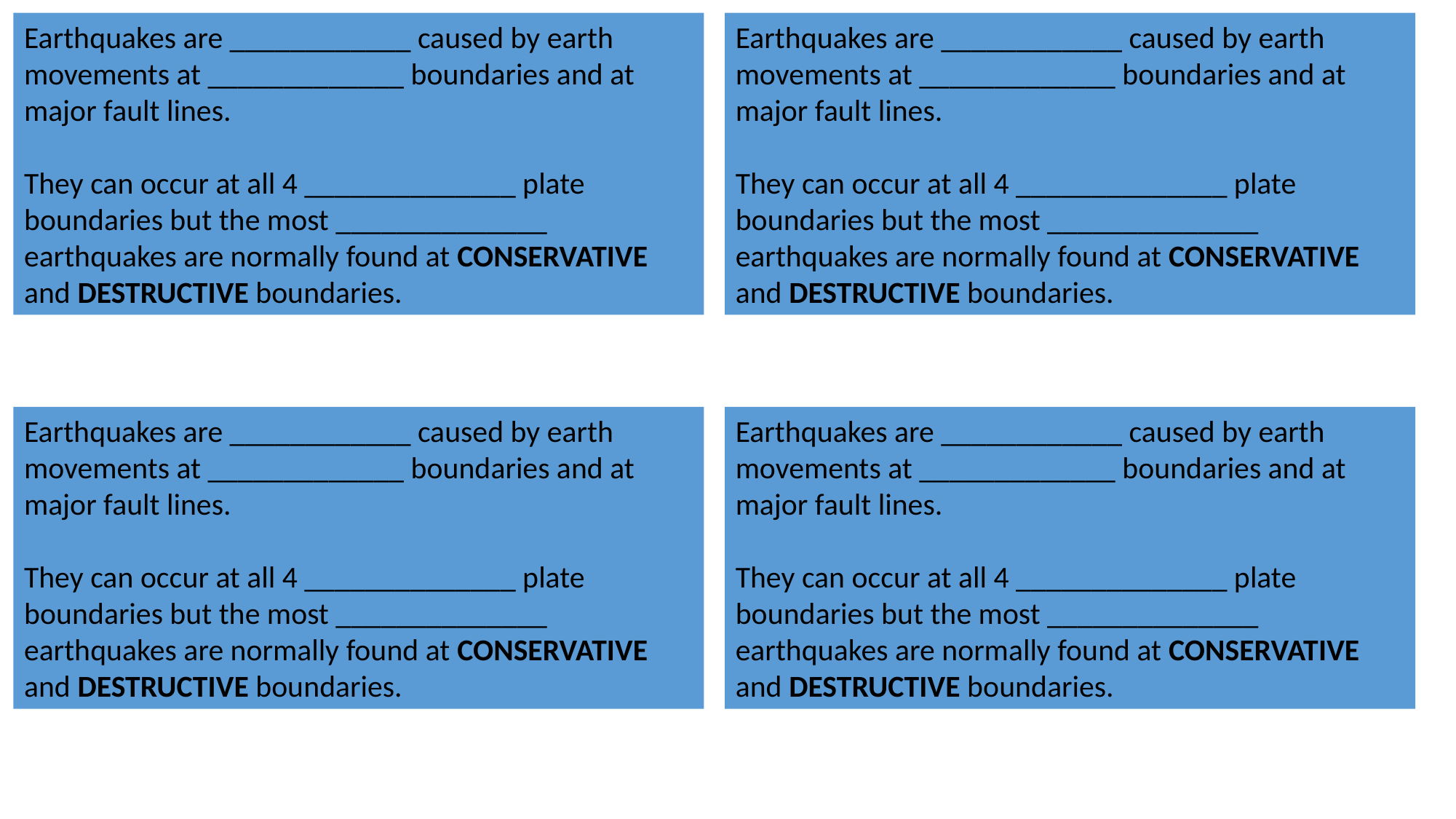

Earthquakes are ____________ caused by earth movements at _____________ boundaries and at major fault lines.

They can occur at all 4 ______________ plate boundaries but the most ______________ earthquakes are normally found at CONSERVATIVE and DESTRUCTIVE boundaries.
Earthquakes are ____________ caused by earth movements at _____________ boundaries and at major fault lines.

They can occur at all 4 ______________ plate boundaries but the most ______________ earthquakes are normally found at CONSERVATIVE and DESTRUCTIVE boundaries.
Earthquakes are ____________ caused by earth movements at _____________ boundaries and at major fault lines.

They can occur at all 4 ______________ plate boundaries but the most ______________ earthquakes are normally found at CONSERVATIVE and DESTRUCTIVE boundaries.
Earthquakes are ____________ caused by earth movements at _____________ boundaries and at major fault lines.

They can occur at all 4 ______________ plate boundaries but the most ______________ earthquakes are normally found at CONSERVATIVE and DESTRUCTIVE boundaries.